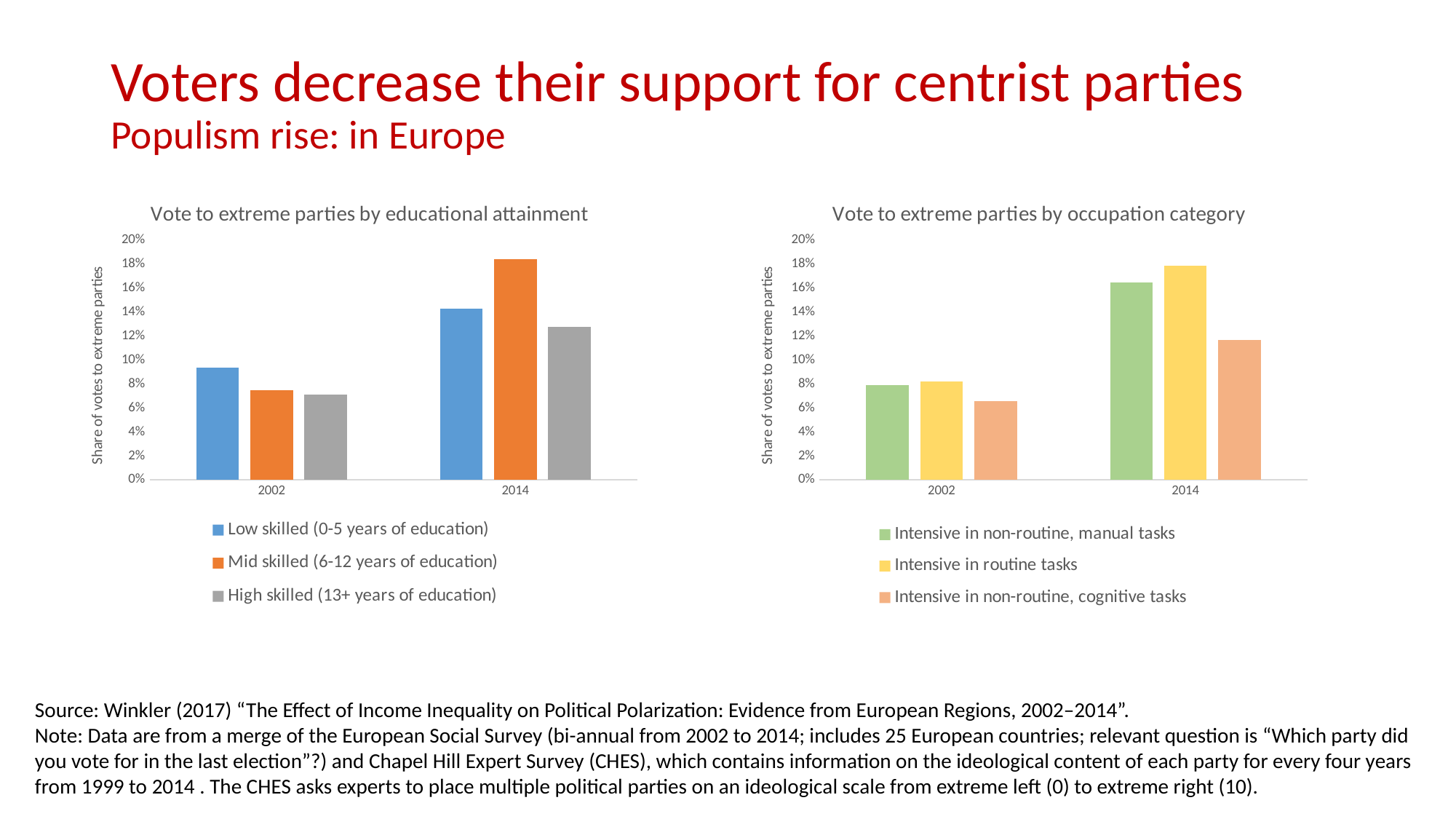

# Voters decrease their support for centrist parties Populism rise: in Europe

### Chart: Vote to extreme parties by educational attainment

| Category | Low skilled (0-5 years of education) | Mid skilled (6-12 years of education) | High skilled (13+ years of education) |
|---|---|---|---|
| 2002 | 0.094 | 0.075 | 0.071 |
| 2014 | 0.143 | 0.184 | 0.128 |

### Chart: Vote to extreme parties by occupation category

| Category | Intensive in non-routine, manual tasks | Intensive in routine tasks | Intensive in non-routine, cognitive tasks |
|---|---|---|---|
| 2002 | 0.079 | 0.082 | 0.066 |
| 2014 | 0.165 | 0.179 | 0.117 |
Source: Winkler (2017) “The Effect of Income Inequality on Political Polarization: Evidence from European Regions, 2002–2014”.
Note: Data are from a merge of the European Social Survey (bi-annual from 2002 to 2014; includes 25 European countries; relevant question is “Which party did you vote for in the last election”?) and Chapel Hill Expert Survey (CHES), which contains information on the ideological content of each party for every four years from 1999 to 2014 . The CHES asks experts to place multiple political parties on an ideological scale from extreme left (0) to extreme right (10).